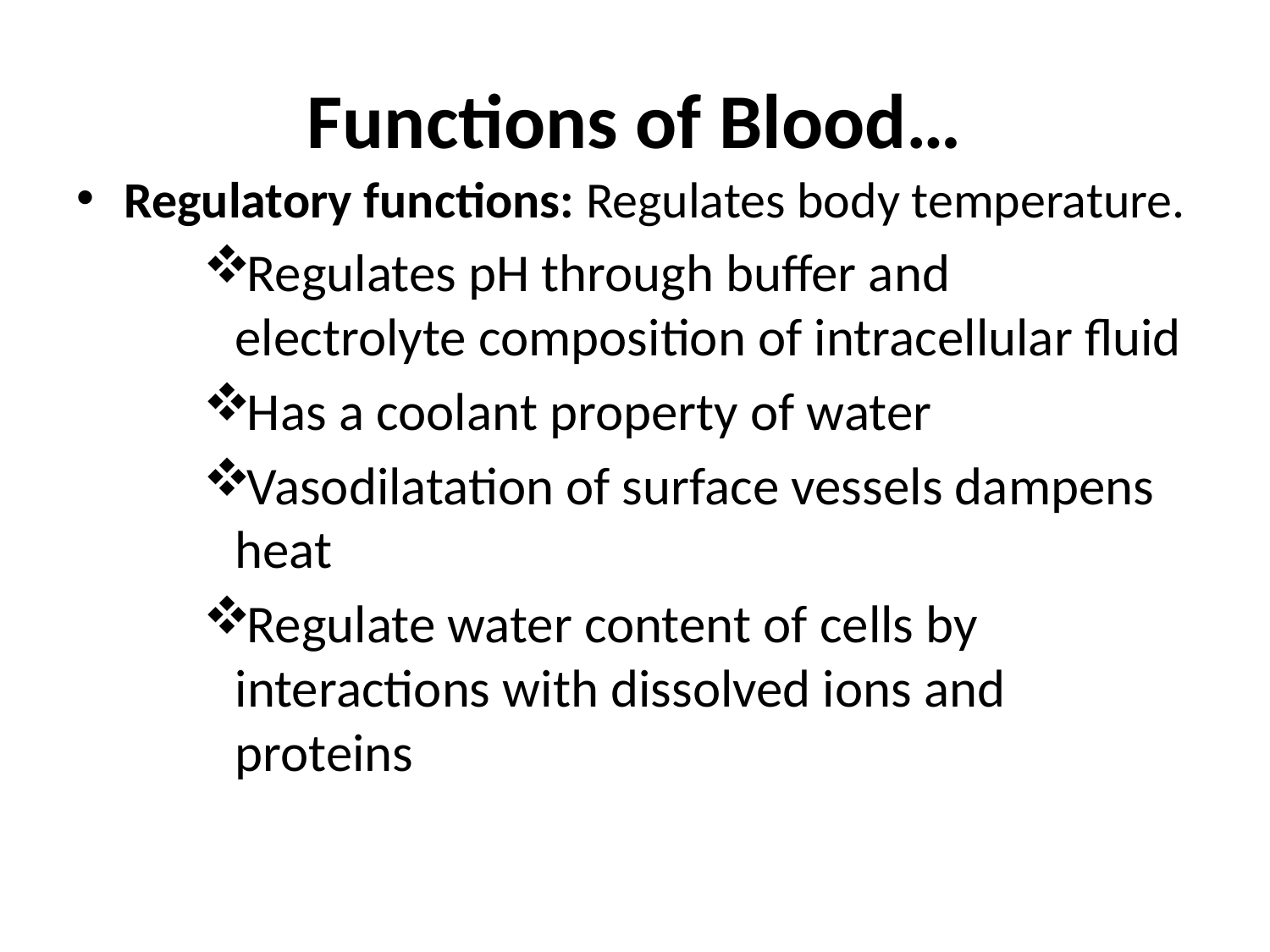

# Functions of Blood…
Regulatory functions: Regulates body temperature.
Regulates pH through buffer and electrolyte composition of intracellular fluid
Has a coolant property of water
Vasodilatation of surface vessels dampens heat
Regulate water content of cells by interactions with dissolved ions and proteins

18